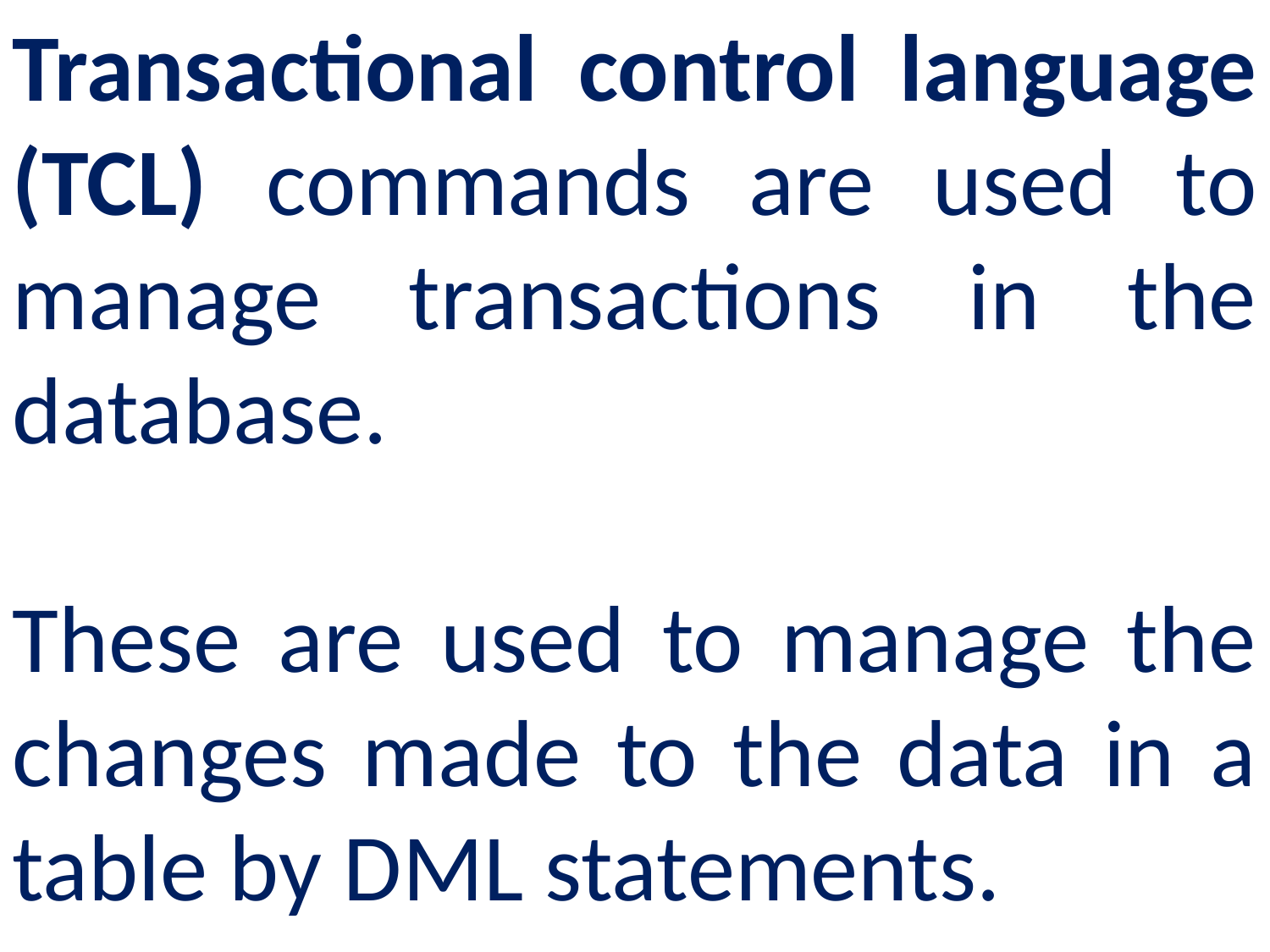

Transactional control language (TCL) commands are used to manage transactions in the database.
These are used to manage the changes made to the data in a table by DML statements.